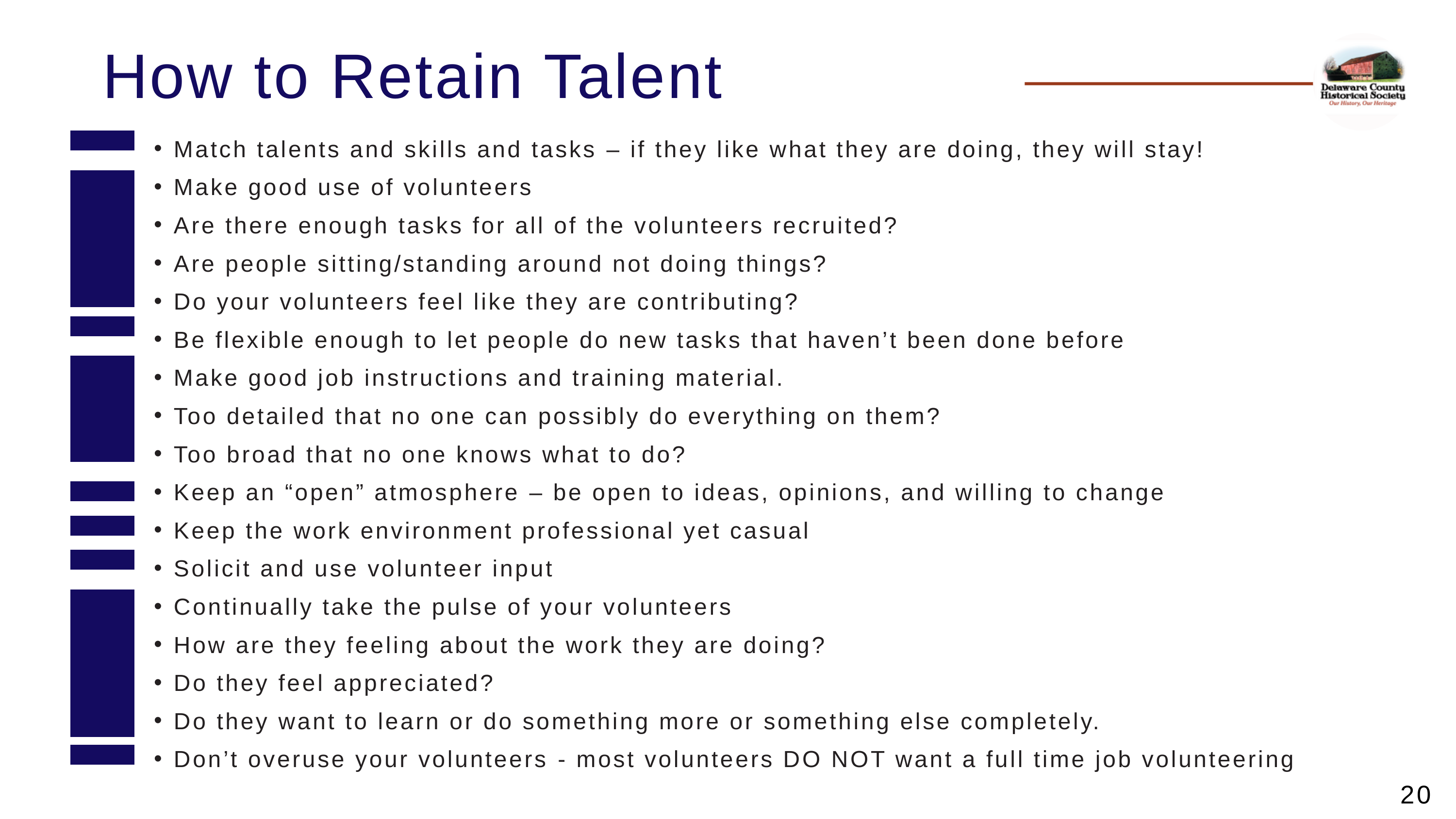

How to Retain Talent

Match talents and skills and tasks – if they like what they are doing, they will stay!
Make good use of volunteers
Are there enough tasks for all of the volunteers recruited?
Are people sitting/standing around not doing things?
Do your volunteers feel like they are contributing?
Be flexible enough to let people do new tasks that haven’t been done before
Make good job instructions and training material.
Too detailed that no one can possibly do everything on them?
Too broad that no one knows what to do?
Keep an “open” atmosphere – be open to ideas, opinions, and willing to change
Keep the work environment professional yet casual
Solicit and use volunteer input
Continually take the pulse of your volunteers
How are they feeling about the work they are doing?
Do they feel appreciated?
Do they want to learn or do something more or something else completely.
Don’t overuse your volunteers - most volunteers DO NOT want a full time job volunteering

20